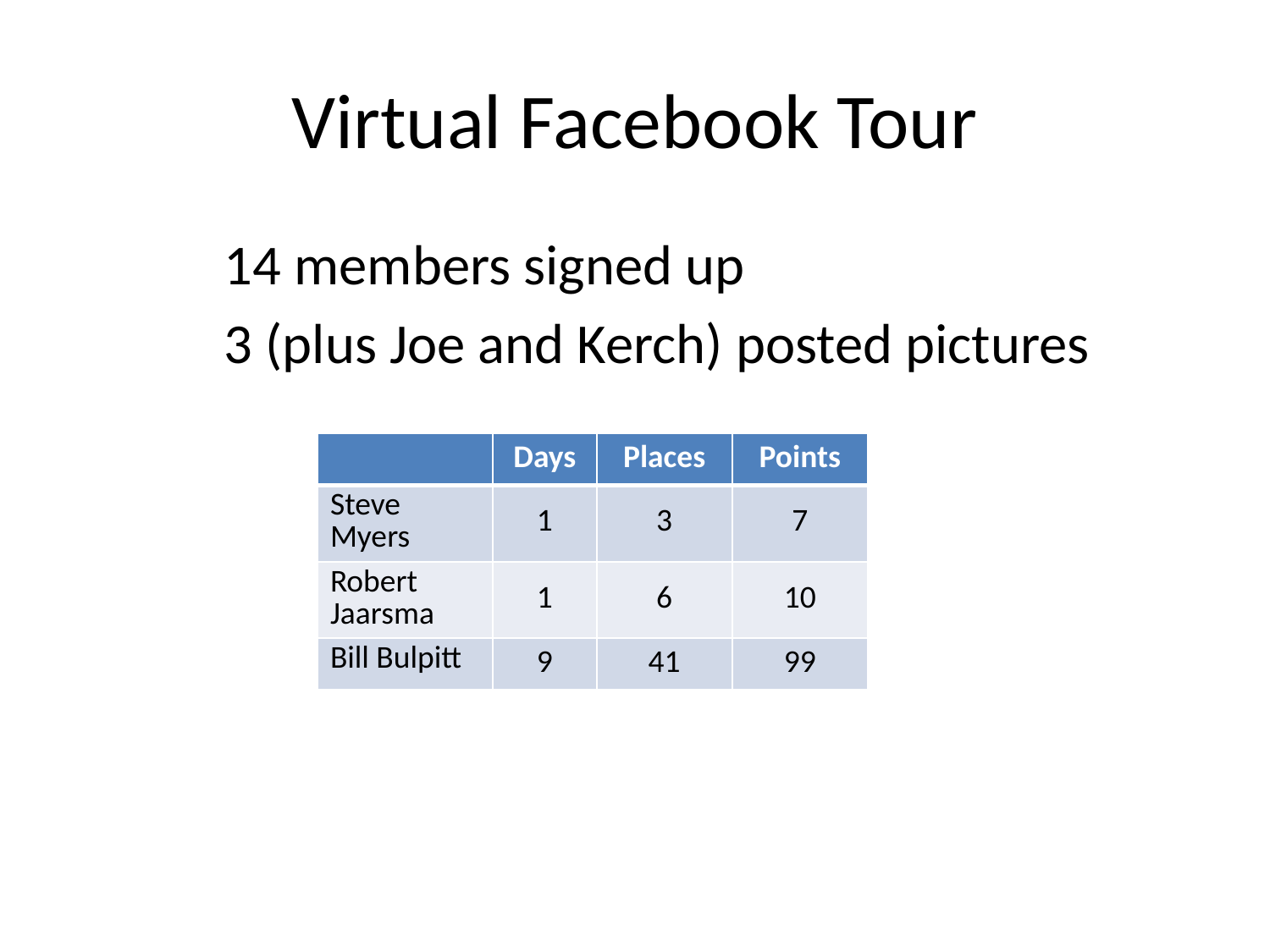

# Virtual Facebook Tour
14 members signed up
3 (plus Joe and Kerch) posted pictures

|  | Days | Places | Points |
| --- | --- | --- | --- |
| Steve Myers | 1 | 3 | 7 |
| Robert Jaarsma | 1 | 6 | 10 |
| Bill Bulpitt | 9 | 41 | 99 |